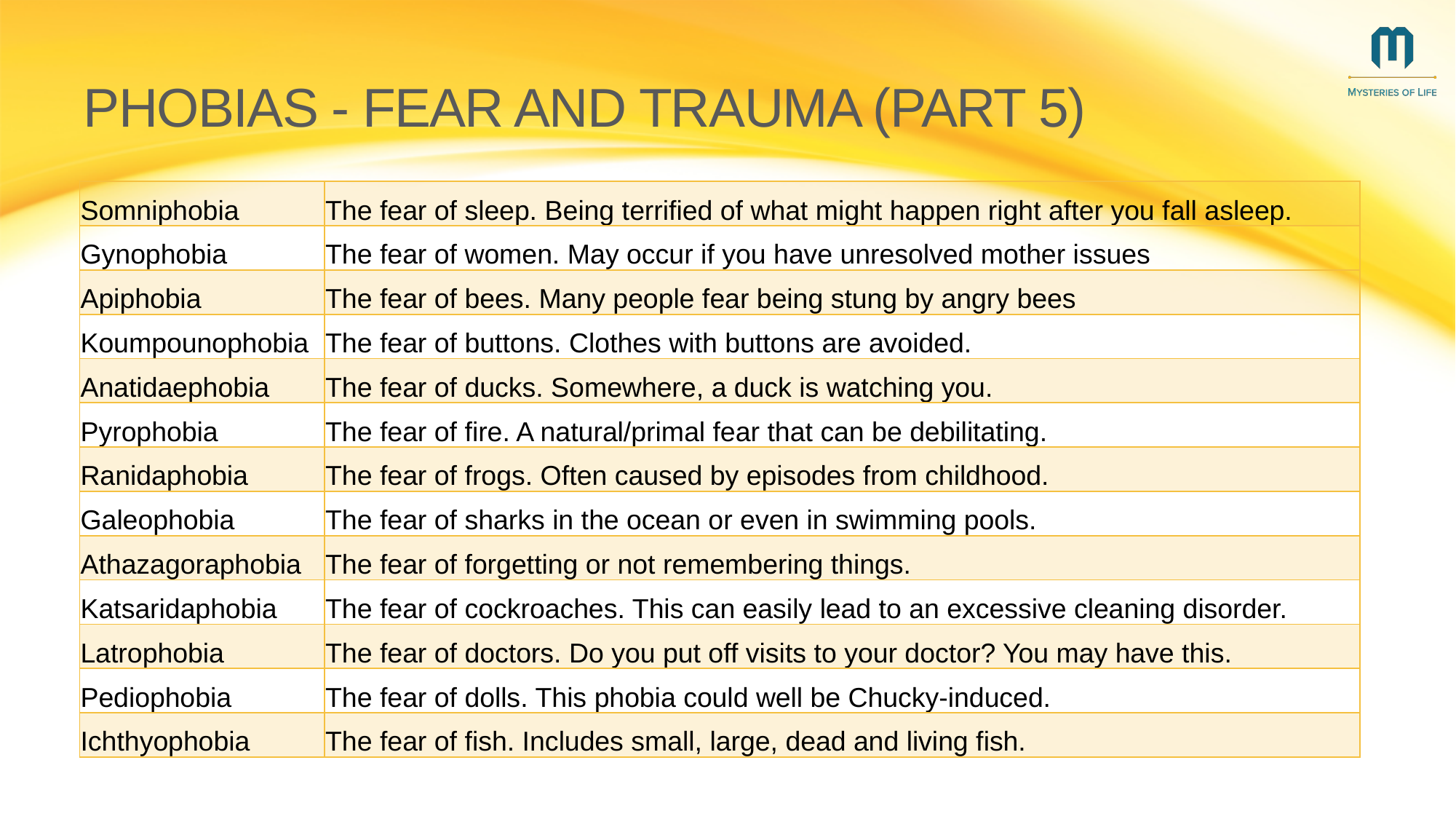

# Phobias - Fear and Trauma (Part 5)
| Somniphobia | The fear of sleep. Being terrified of what might happen right after you fall asleep. |
| --- | --- |
| Gynophobia | The fear of women. May occur if you have unresolved mother issues |
| Apiphobia | The fear of bees. Many people fear being stung by angry bees |
| Koumpounophobia | The fear of buttons. Clothes with buttons are avoided. |
| Anatidaephobia | The fear of ducks. Somewhere, a duck is watching you. |
| Pyrophobia | The fear of fire. A natural/primal fear that can be debilitating. |
| Ranidaphobia | The fear of frogs. Often caused by episodes from childhood. |
| Galeophobia | The fear of sharks in the ocean or even in swimming pools. |
| Athazagoraphobia | The fear of forgetting or not remembering things. |
| Katsaridaphobia | The fear of cockroaches. This can easily lead to an excessive cleaning disorder. |
| Latrophobia | The fear of doctors. Do you put off visits to your doctor? You may have this. |
| Pediophobia | The fear of dolls. This phobia could well be Chucky-induced. |
| Ichthyophobia | The fear of fish. Includes small, large, dead and living fish. |